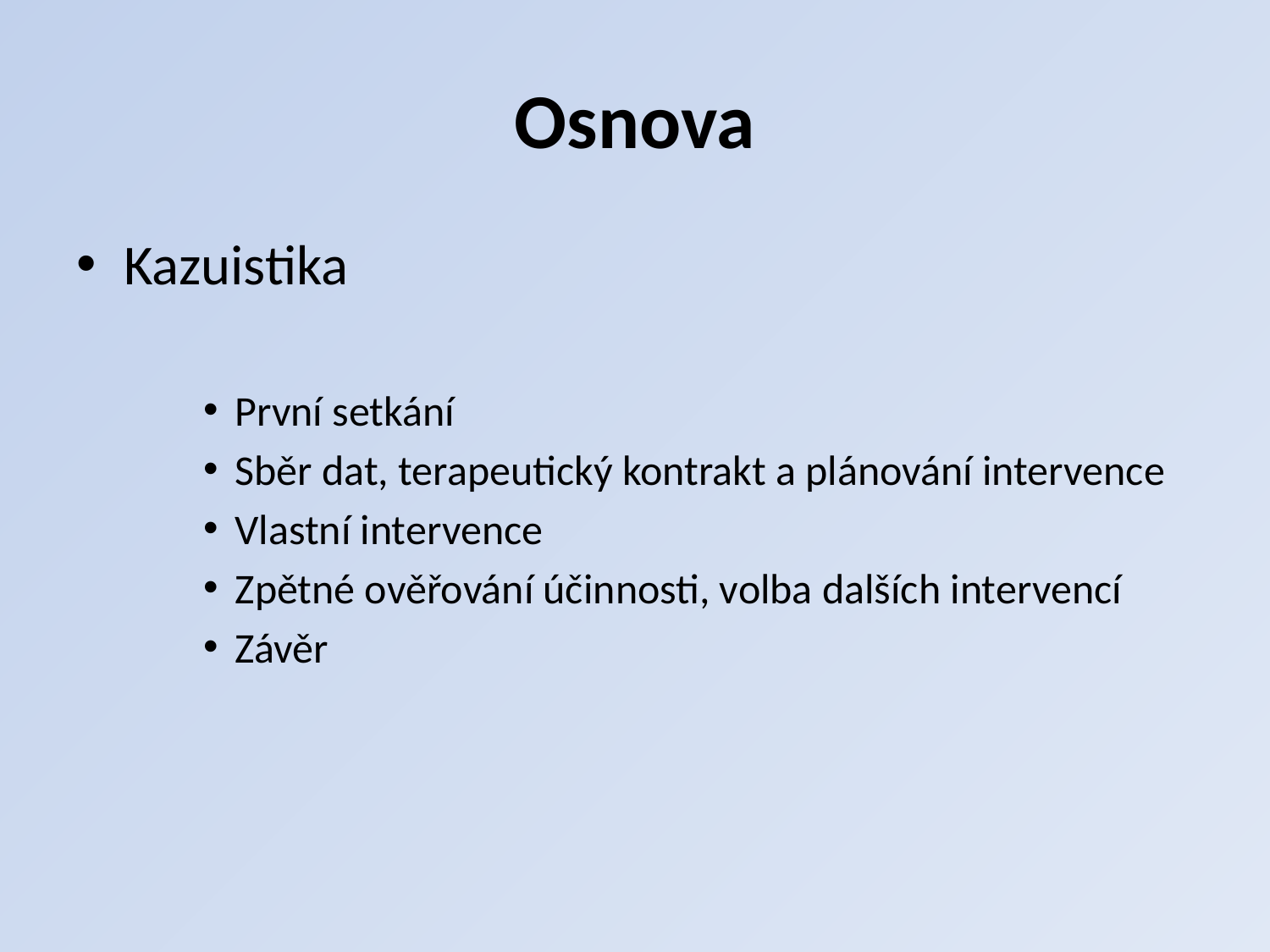

# Osnova
Kazuistika

První setkání
Sběr dat, terapeutický kontrakt a plánování intervence
Vlastní intervence
Zpětné ověřování účinnosti, volba dalších intervencí
Závěr